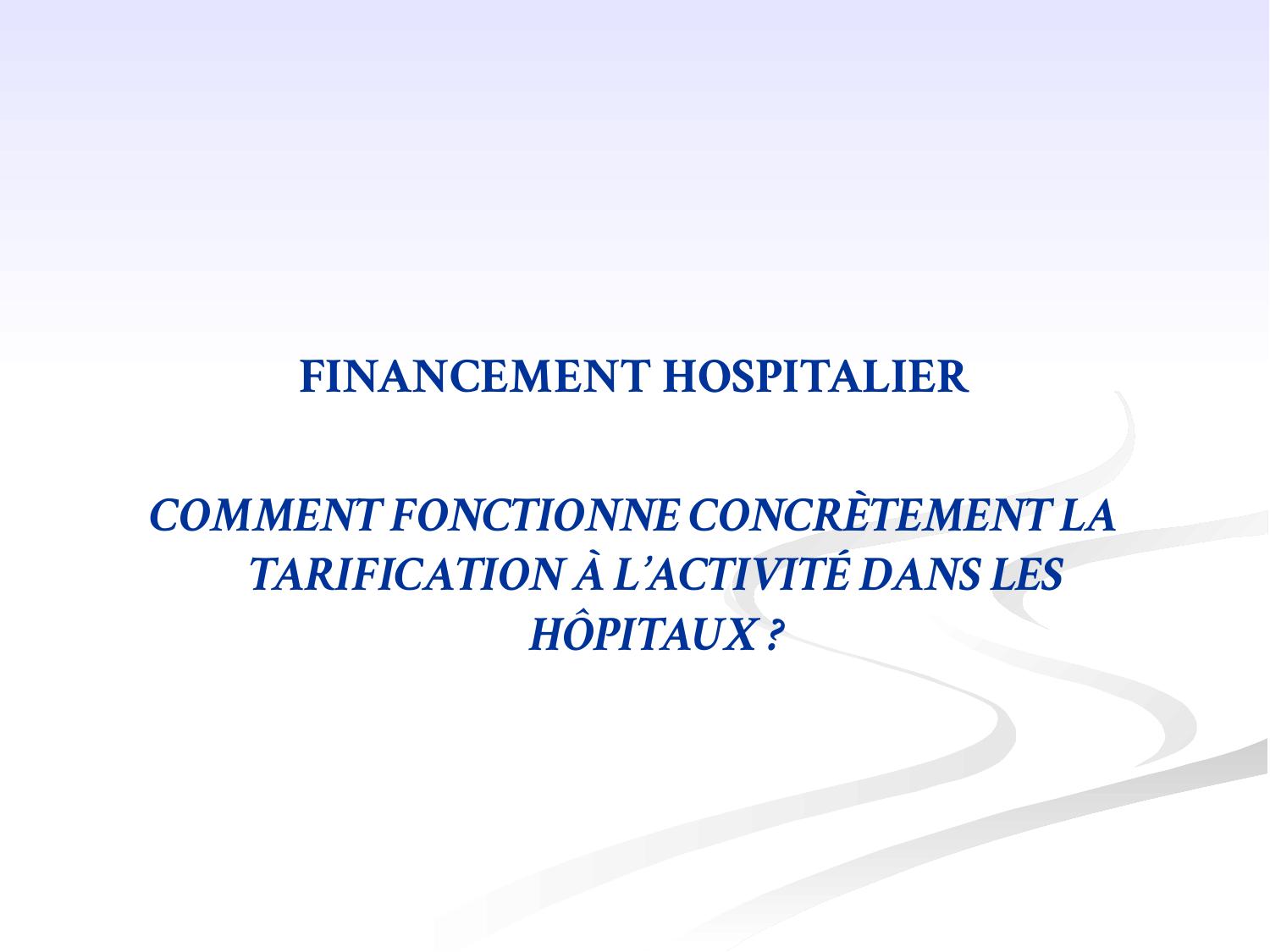

Financement hospitalier

Comment fonctionne concrètement la tarification à l’activité dans les hôpitaux ?